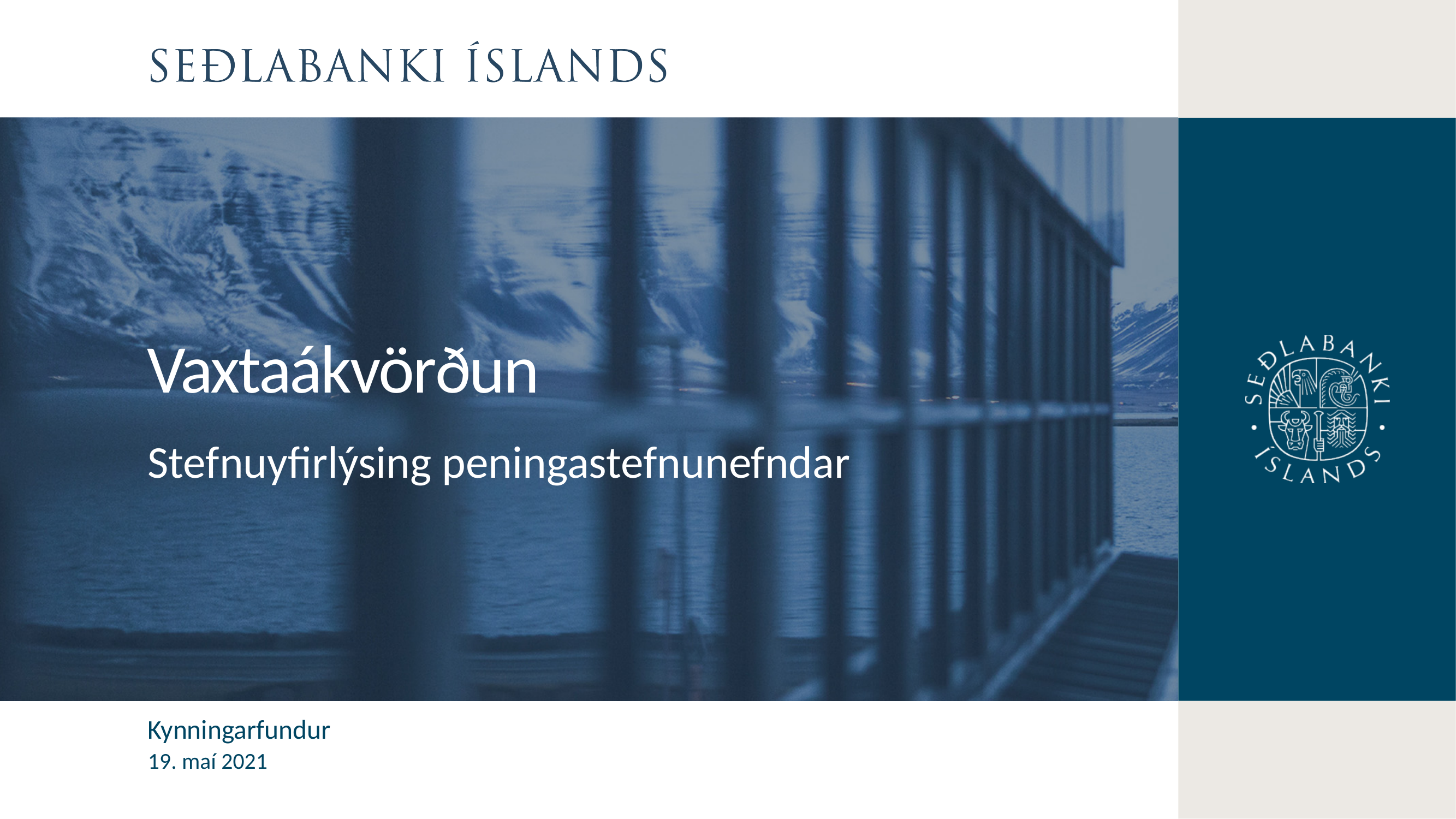

Vaxtaákvörðun
Stefnuyfirlýsing peningastefnunefndar
Kynningarfundur

19. maí 2021